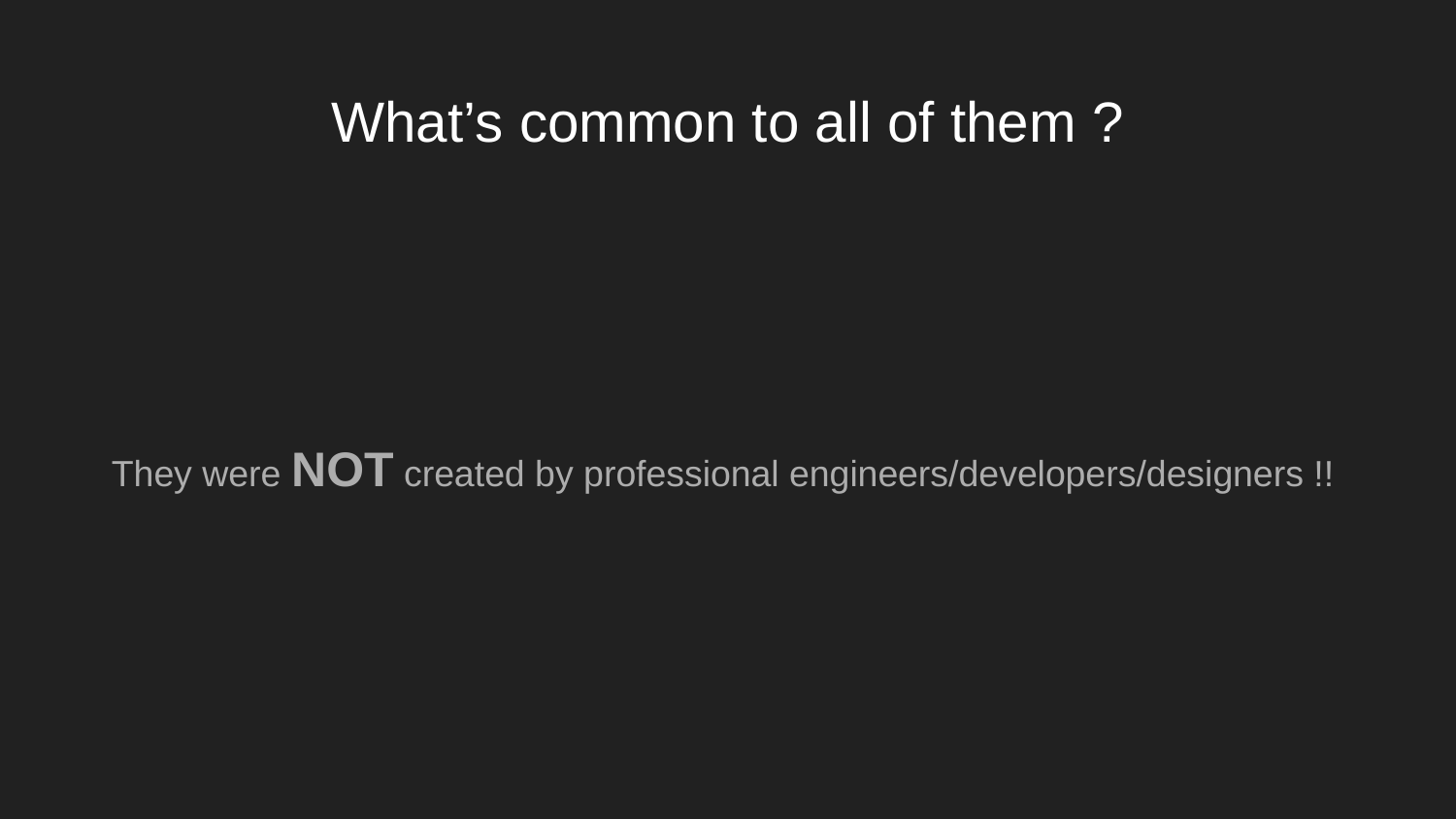

# What’s common to all of them ?
They were NOT created by professional engineers/developers/designers !!